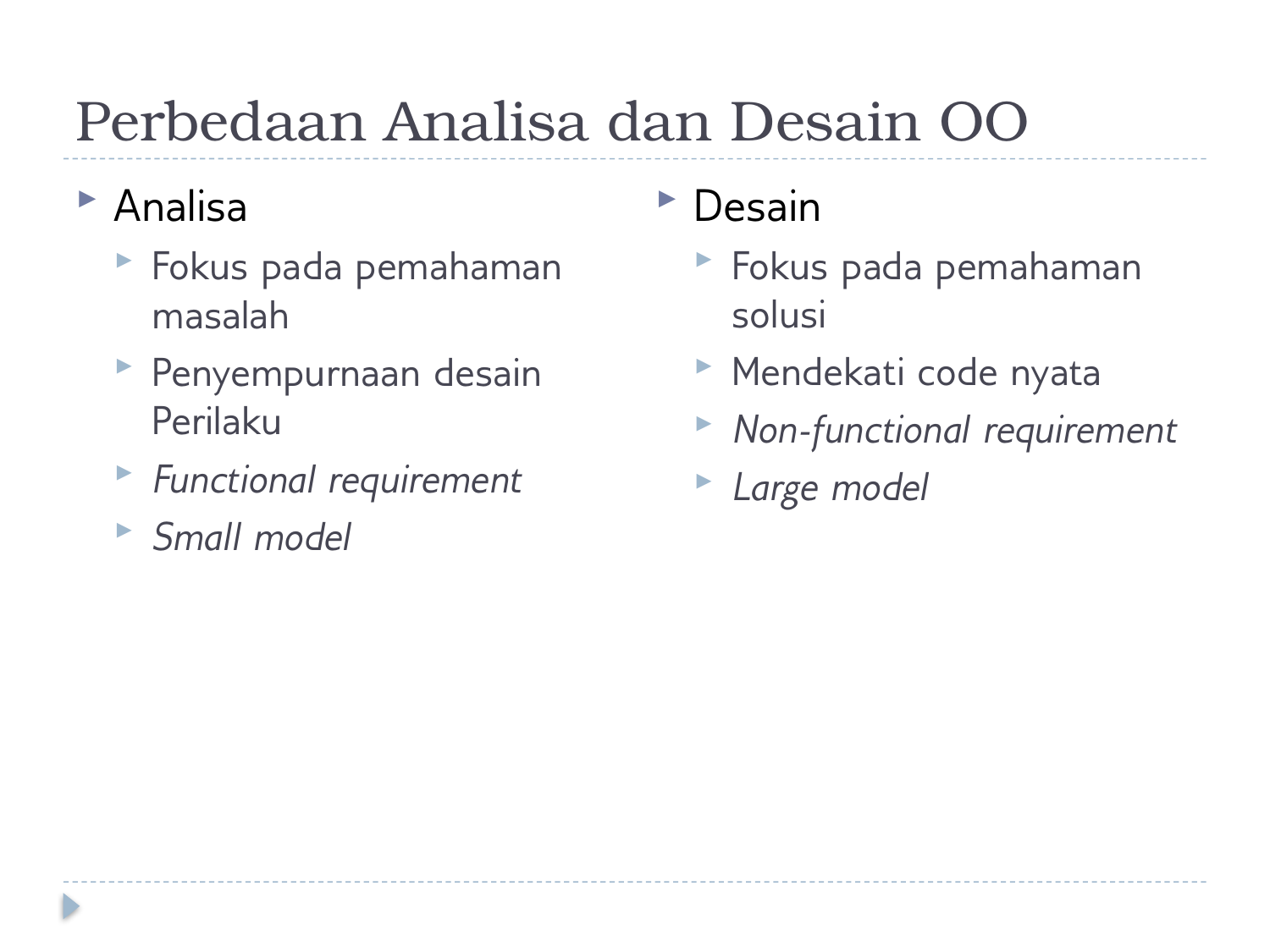

# Perbedaan Analisa dan Desain OO
Desain
Fokus pada pemahaman solusi
Mendekati code nyata
Non-functional requirement
Large model

Analisa
Fokus pada pemahaman masalah
Penyempurnaan desain Perilaku
Functional requirement
Small model